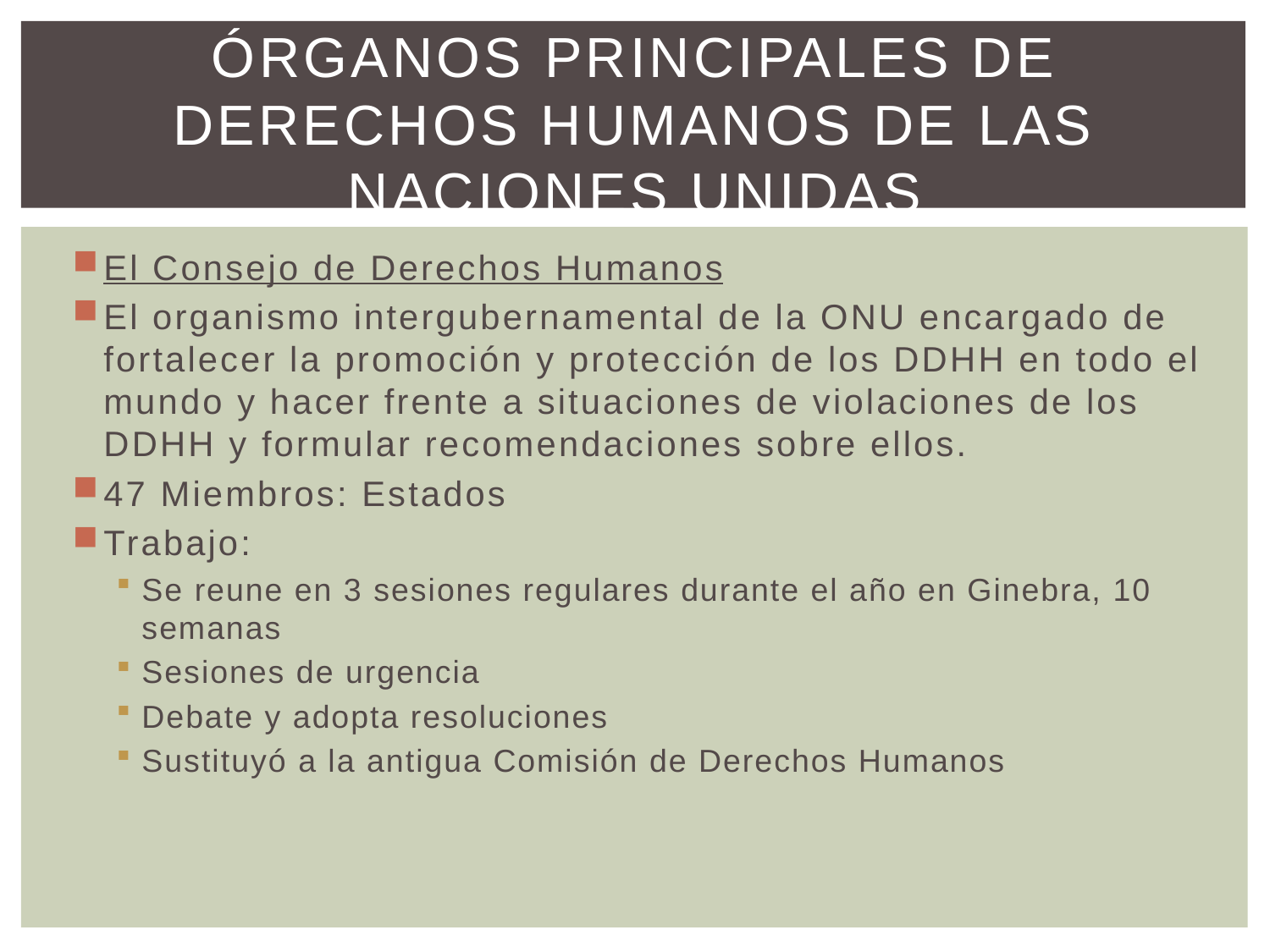

# Órganos principales de derechos humanos de las Naciones Unidas
El Consejo de Derechos Humanos
El organismo intergubernamental de la ONU encargado de fortalecer la promoción y protección de los DDHH en todo el mundo y hacer frente a situaciones de violaciones de los DDHH y formular recomendaciones sobre ellos.
47 Miembros: Estados
Trabajo:
Se reune en 3 sesiones regulares durante el año en Ginebra, 10 semanas
Sesiones de urgencia
Debate y adopta resoluciones
Sustituyó a la antigua Comisión de Derechos Humanos